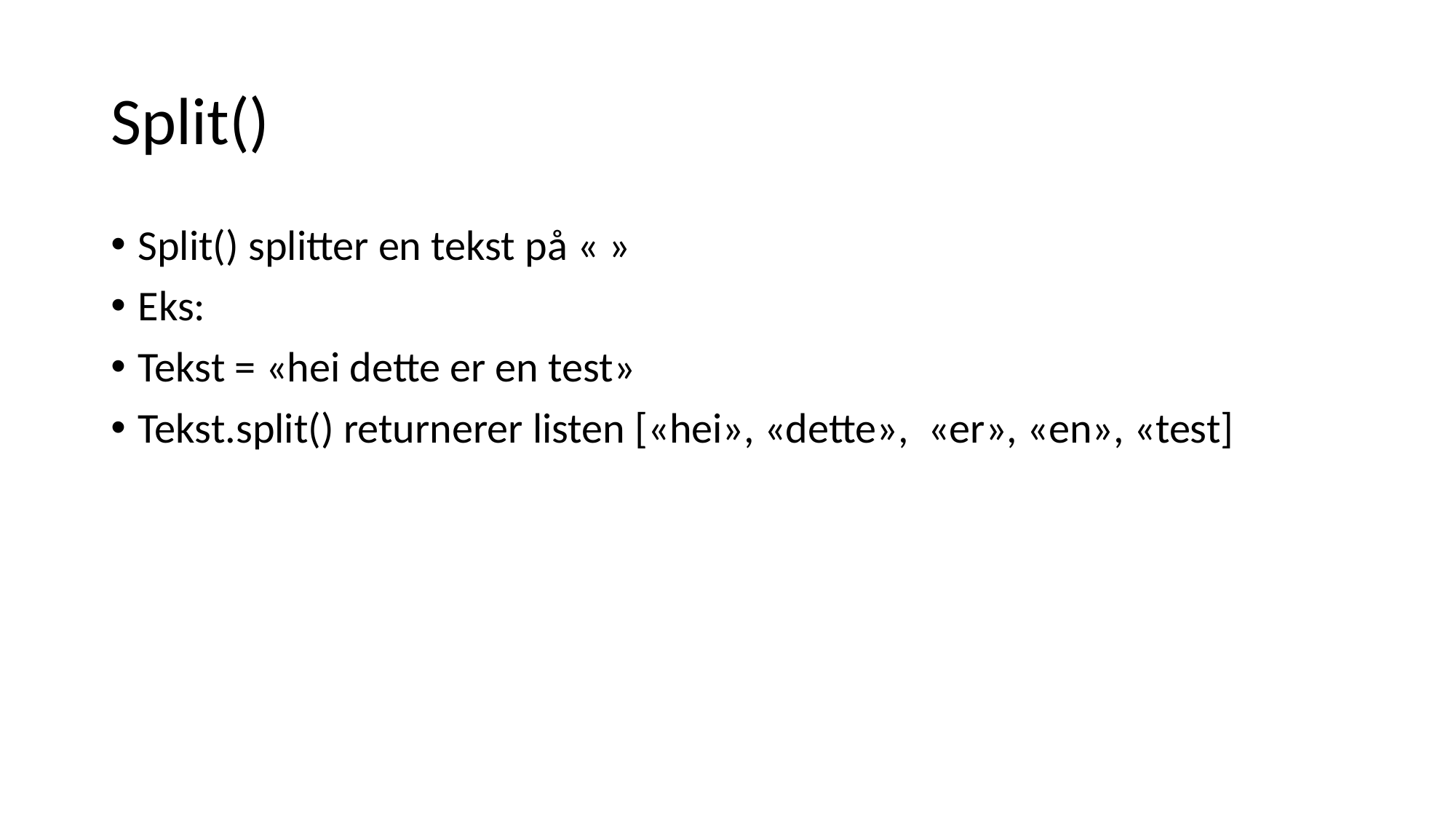

Split()
Split() splitter en tekst på « »
Eks:
Tekst = «hei dette er en test»
Tekst.split() returnerer listen [«hei», «dette»,  «er», «en», «test]